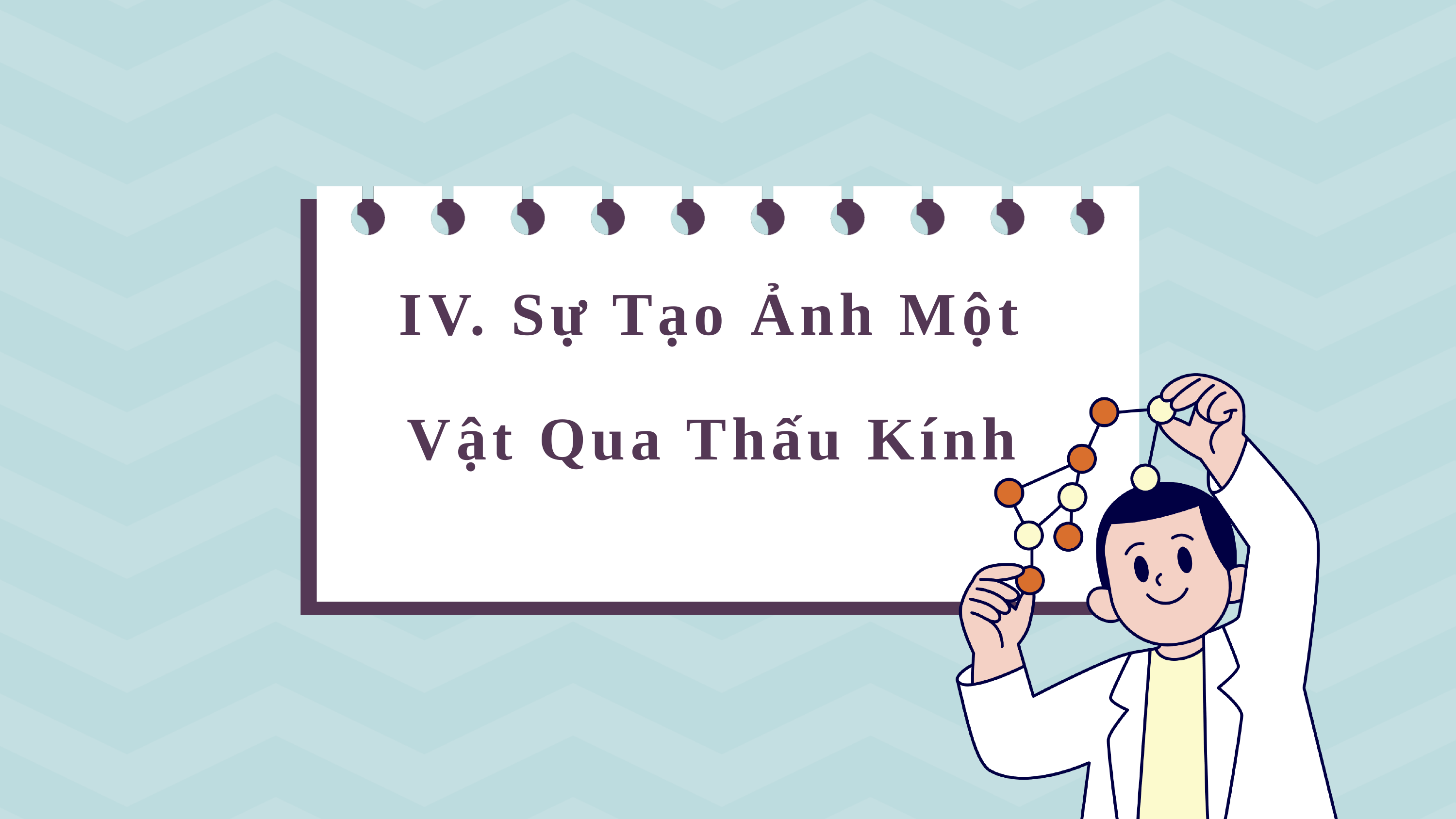

IV. Sự Tạo Ảnh Một Vật Qua Thấu Kính